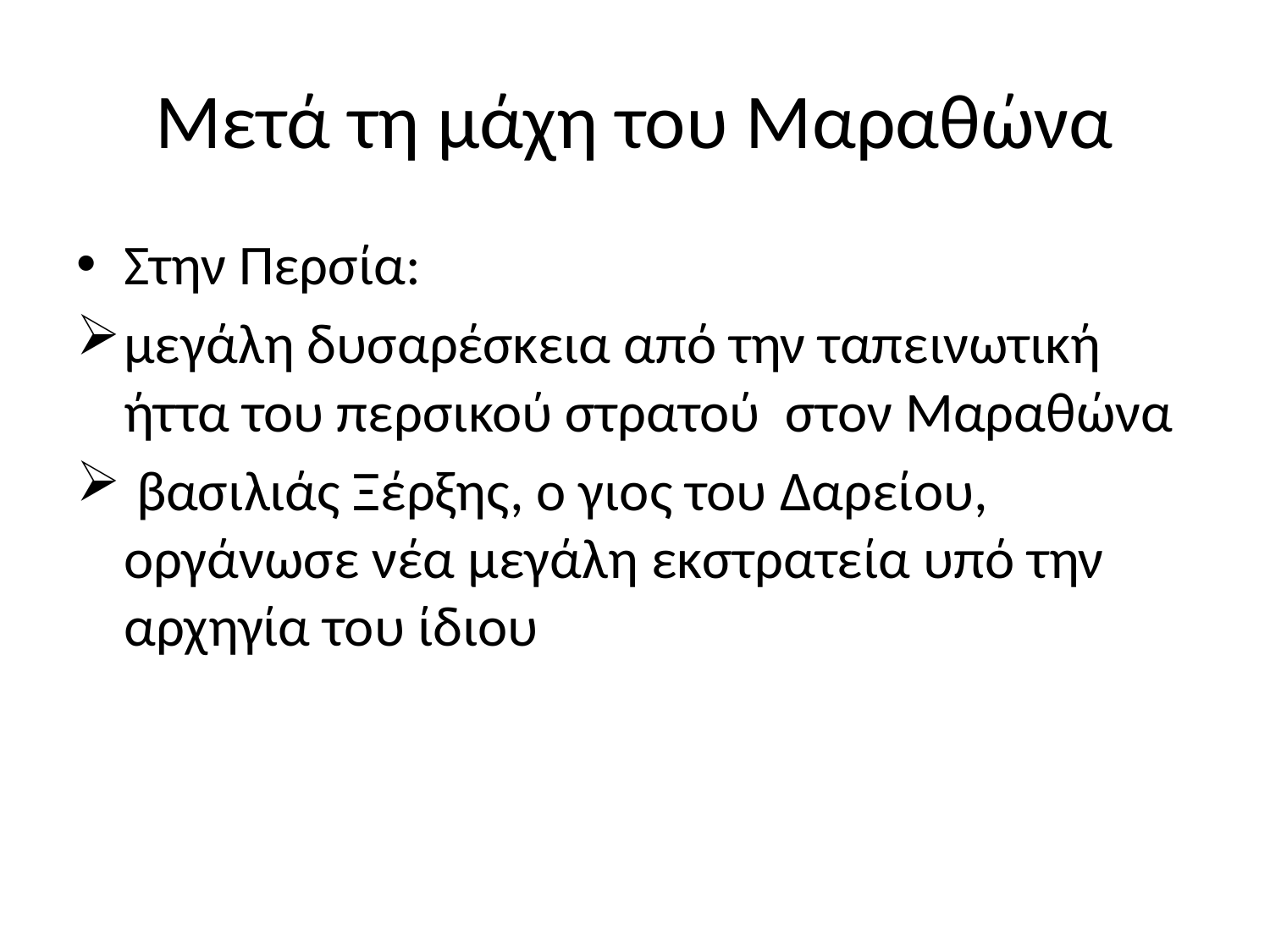

# Μετά τη μάχη του Μαραθώνα
Στην Περσία:
μεγάλη δυσαρέσκεια από την ταπεινωτική ήττα του περσικού στρατού  στον Μαραθώνα
 βασιλιάς Ξέρξης, ο γιος του Δαρείου, οργάνωσε νέα μεγάλη εκστρατεία υπό την αρχηγία του ίδιου